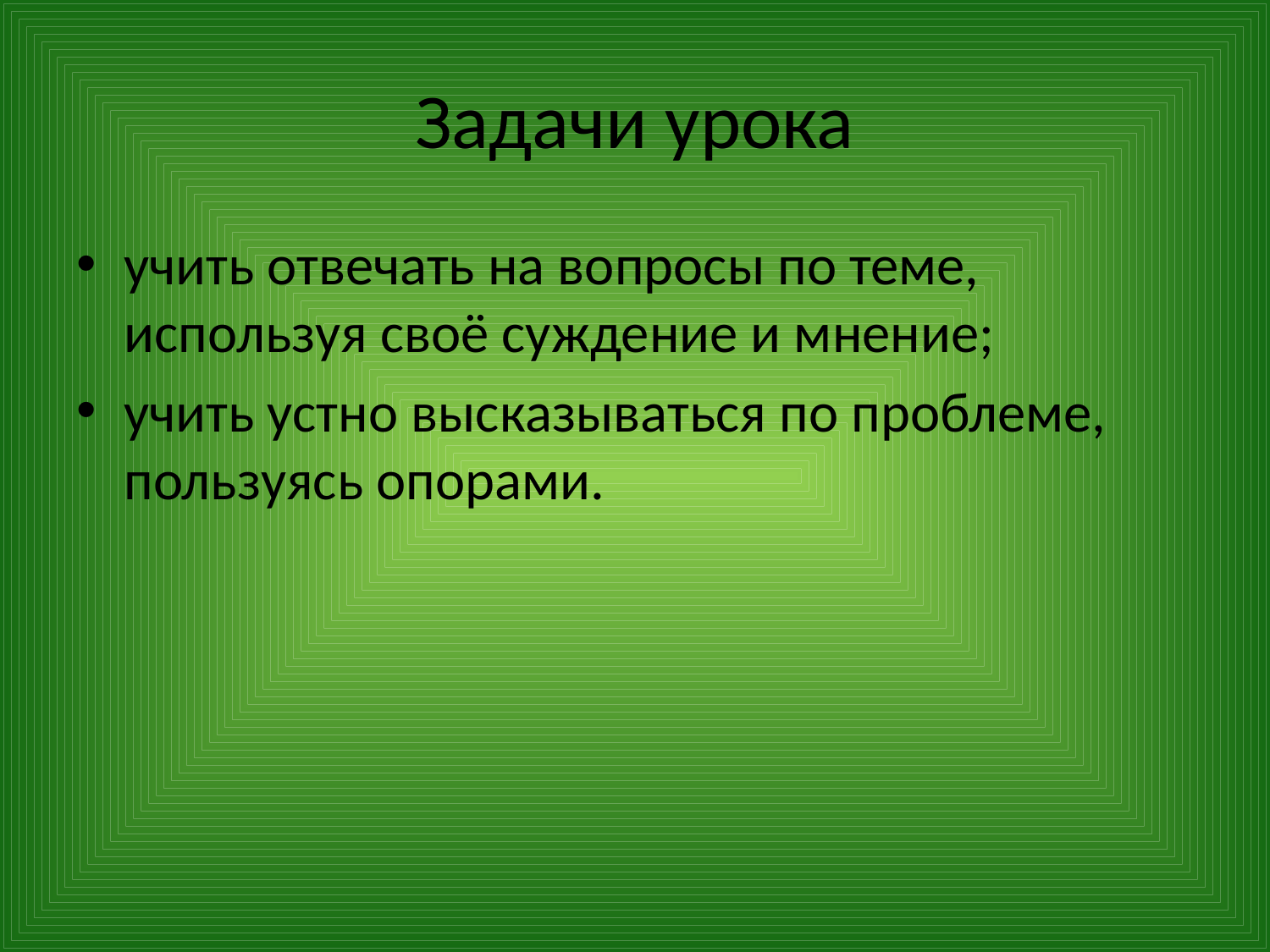

# Задачи урока
учить отвечать на вопросы по теме, используя своё суждение и мнение;
учить устно высказываться по проблеме, пользуясь опорами.